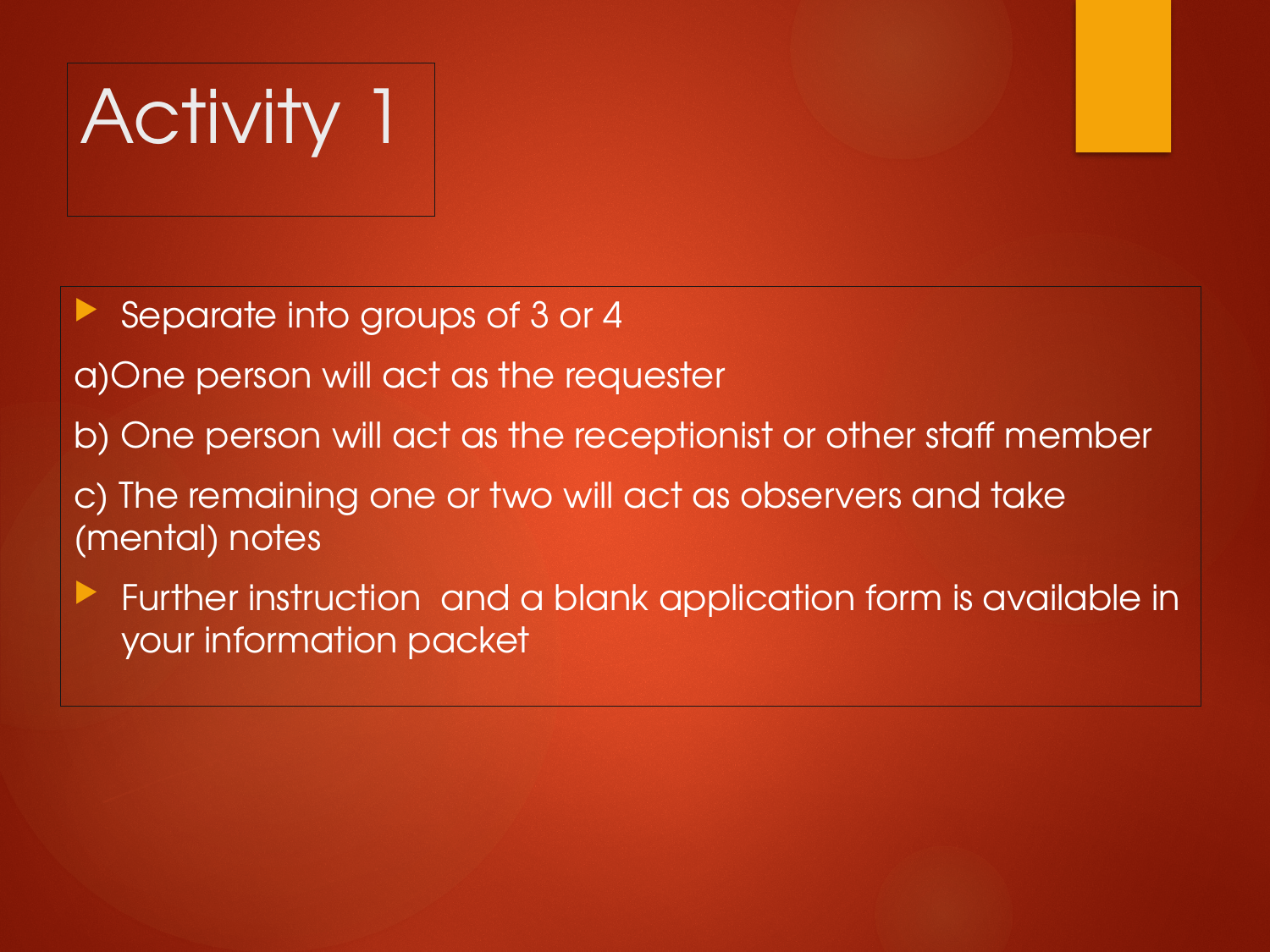

# Activity 1
Separate into groups of 3 or 4
a)One person will act as the requester
b) One person will act as the receptionist or other staff member
c) The remaining one or two will act as observers and take (mental) notes
Further instruction  and a blank application form is available in your information packet